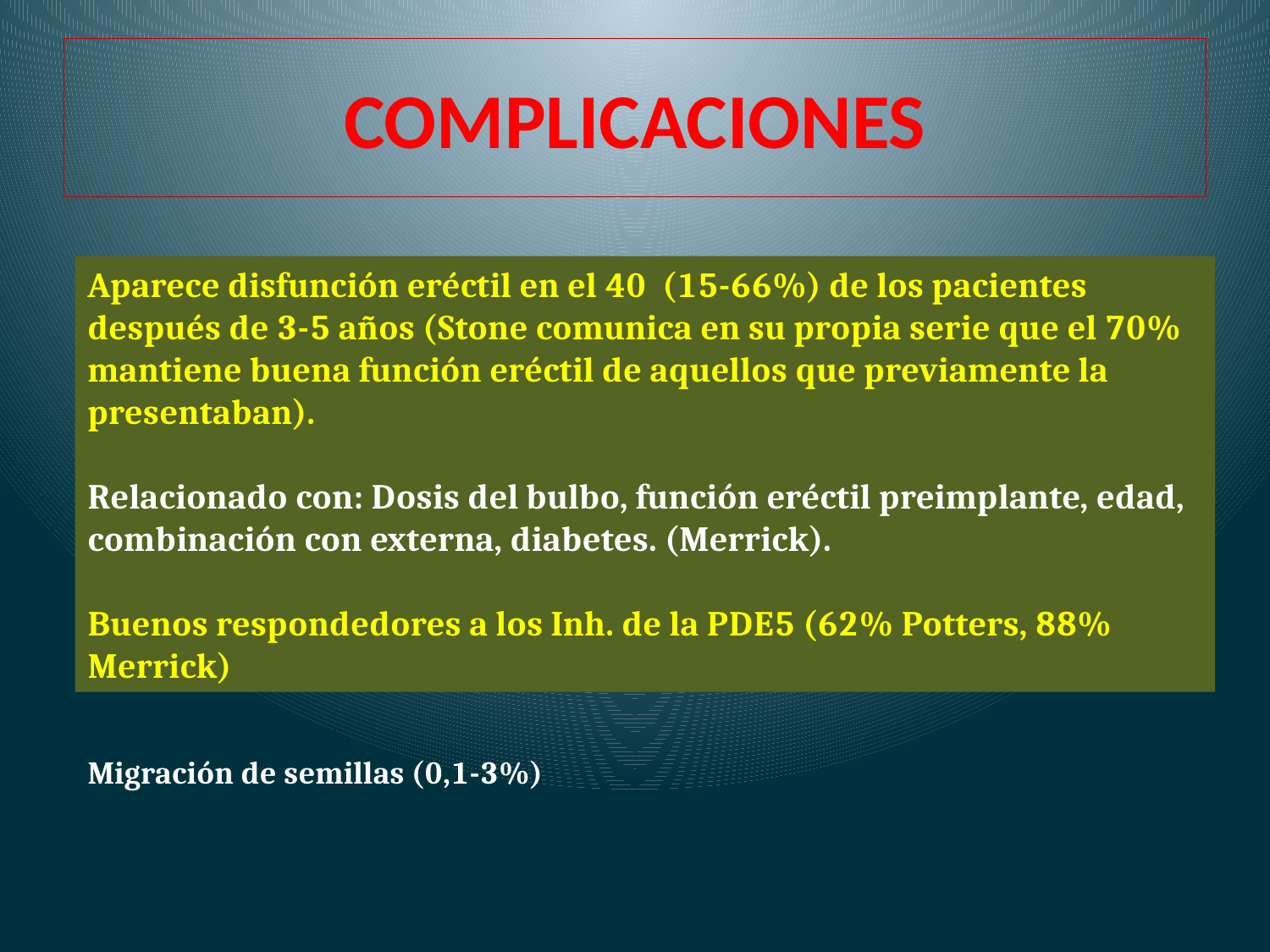

# COMPLICACIONES
Aparece disfunción eréctil en el 40  (15-66%) de los pacientes después de 3-5 años (Stone comunica en su propia serie que el 70% mantiene buena función eréctil de aquellos que previamente la presentaban).

Relacionado con: Dosis del bulbo, función eréctil preimplante, edad,  combinación con externa, diabetes. (Merrick).

Buenos respondedores a los Inh. de la PDE5 (62% Potters, 88% Merrick)
Migración de semillas (0,1-3%)